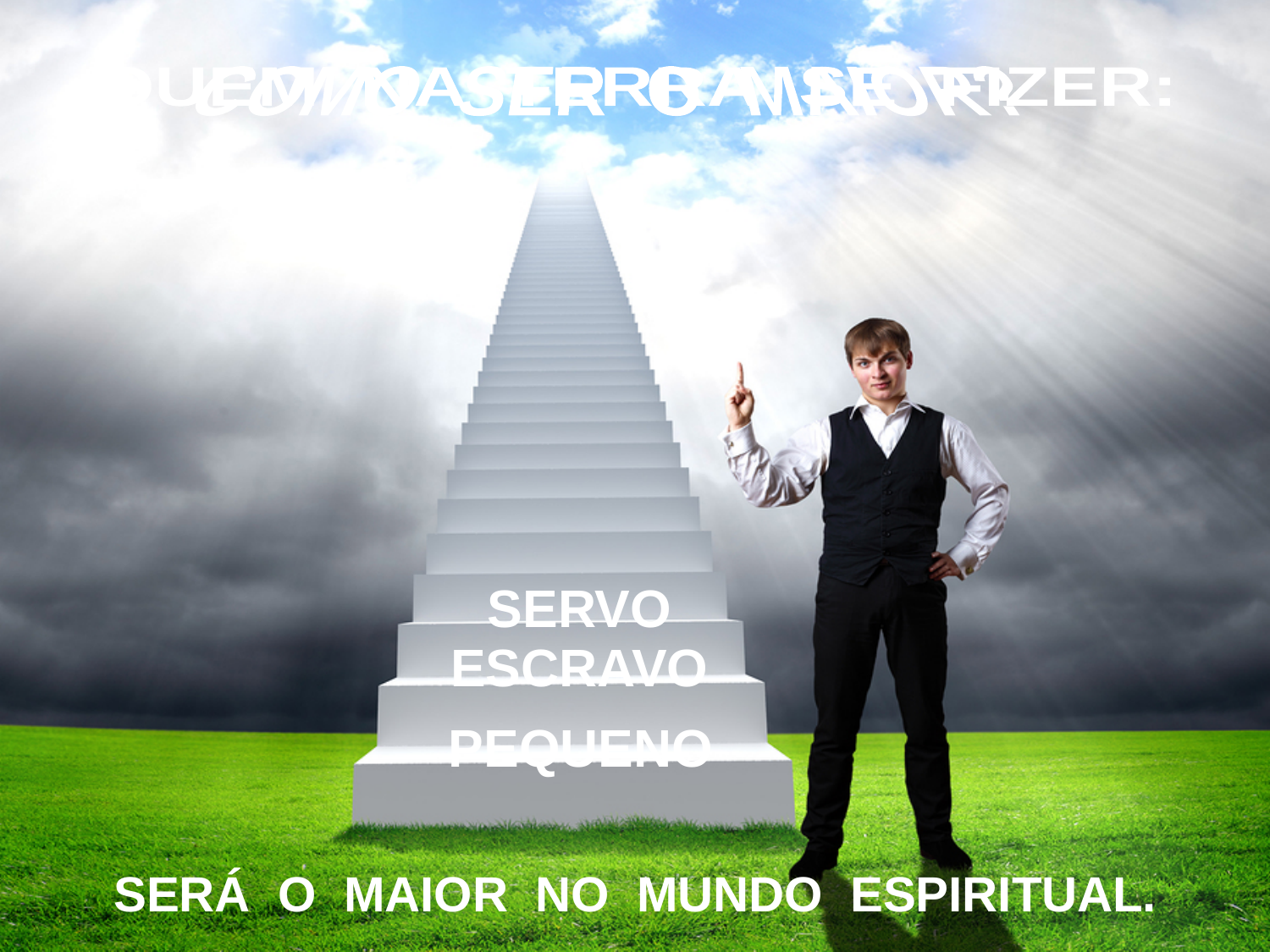

COMO  SER  O  MAIOR?
QUEM  NA  TERRA  SE  FIZER:
SERVO
ESCRAVO
PEQUENO
SERÁ  O  MAIOR  NO  MUNDO  ESPIRITUAL.